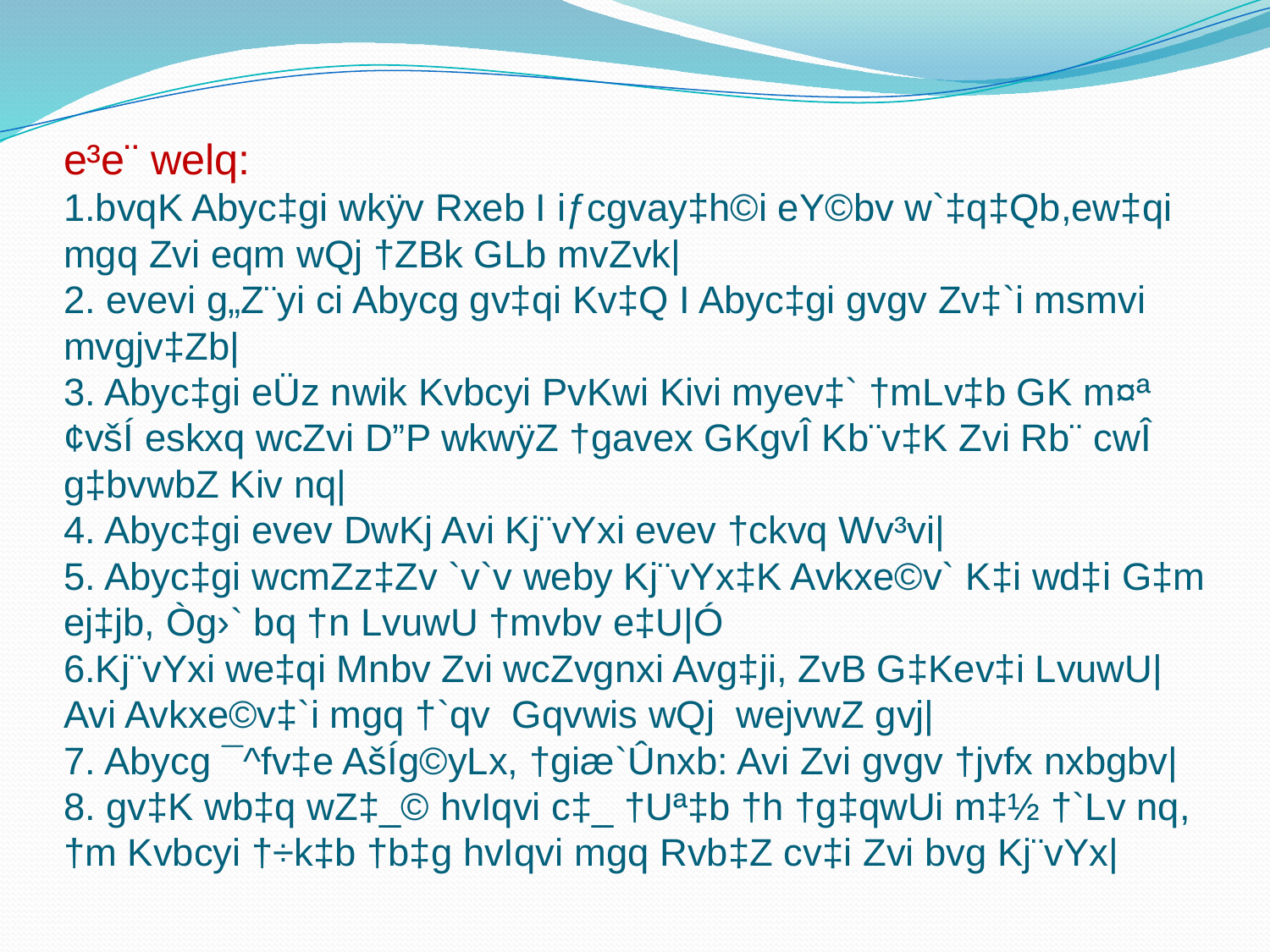

# e³e¨ welq: 1.bvqK Abyc‡gi wkÿv Rxeb I iƒcgvay‡h©i eY©bv w`‡q‡Qb,ew‡qi mgq Zvi eqm wQj †ZBk GLb mvZvk| 2. evevi g„Z¨yi ci Abycg gv‡qi Kv‡Q I Abyc‡gi gvgv Zv‡`i msmvi mvgjv‡Zb| 3. Abyc‡gi eÜz nwik Kvbcyi PvKwi Kivi myev‡` †mLv‡b GK m¤ª¢všÍ eskxq wcZvi D”P wkwÿZ †gavex GKgvÎ Kb¨v‡K Zvi Rb¨ cwÎ g‡bvwbZ Kiv nq| 4. Abyc‡gi evev DwKj Avi Kj¨vYxi evev †ckvq Wv³vi| 5. Abyc‡gi wcmZz‡Zv `v`v weby Kj¨vYx‡K Avkxe©v` K‡i wd‡i G‡m ej‡jb, Òg›` bq †n LvuwU †mvbv e‡U|Ó 6.Kj¨vYxi we‡qi Mnbv Zvi wcZvgnxi Avg‡ji, ZvB G‡Kev‡i LvuwU| Avi Avkxe©v‡`i mgq †`qv  Gqvwis wQj  wejvwZ gvj| 7. Abycg ¯^fv‡e AšÍg©yLx, †giæ`Ûnxb: Avi Zvi gvgv †jvfx nxbgbv| 8. gv‡K wb‡q wZ‡_© hvIqvi c‡_ †Uª‡b †h †g‡qwUi m‡½ †`Lv nq, †m Kvbcyi †÷k‡b †b‡g hvIqvi mgq Rvb‡Z cv‡i Zvi bvg Kj¨vYx|